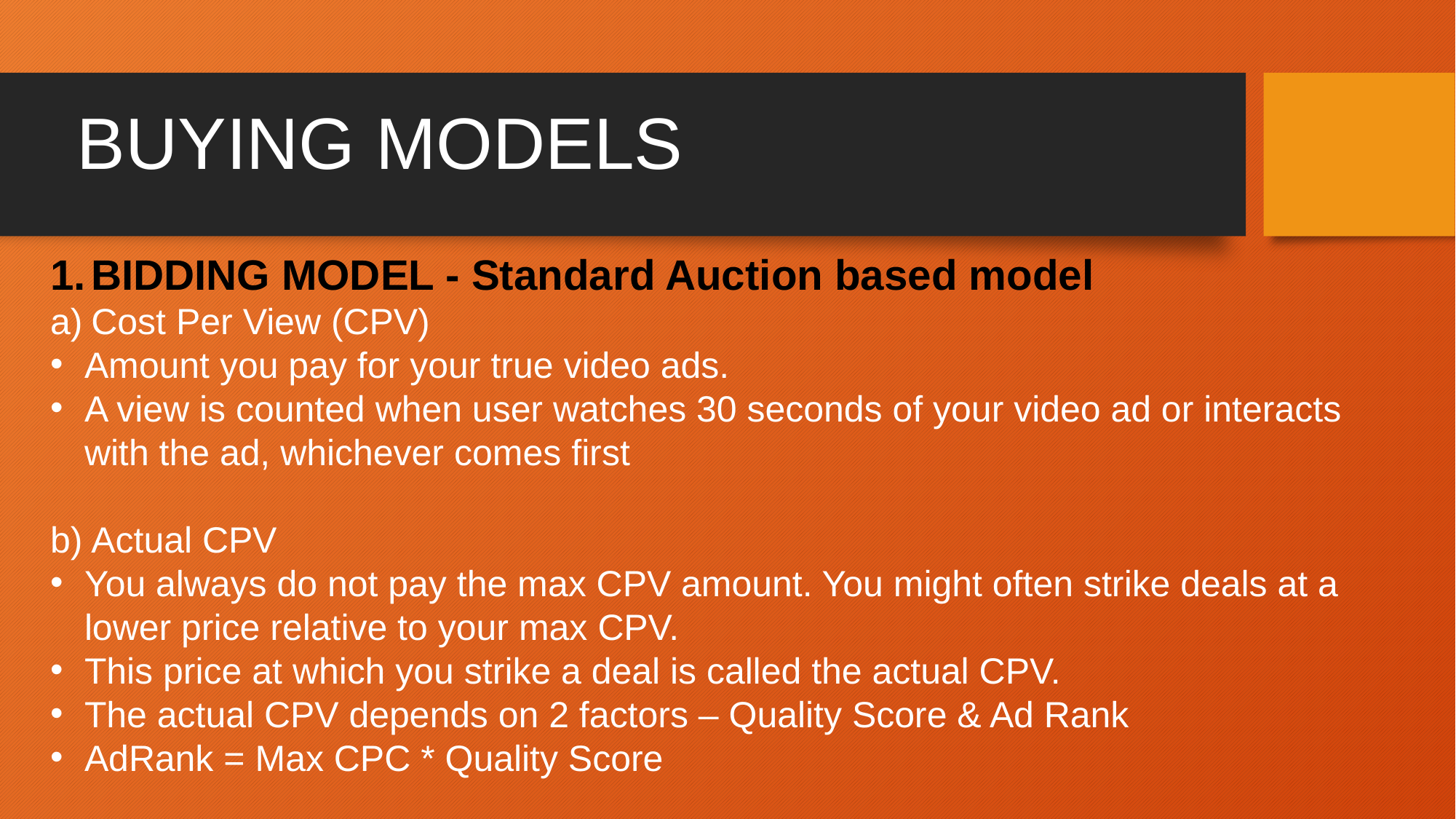

# BUYING MODELS
BIDDING MODEL - Standard Auction based model
Cost Per View (CPV)
Amount you pay for your true video ads.
A view is counted when user watches 30 seconds of your video ad or interacts with the ad, whichever comes first

Actual CPV
You always do not pay the max CPV amount. You might often strike deals at a lower price relative to your max CPV.
This price at which you strike a deal is called the actual CPV.
The actual CPV depends on 2 factors – Quality Score & Ad Rank
AdRank = Max CPC * Quality Score